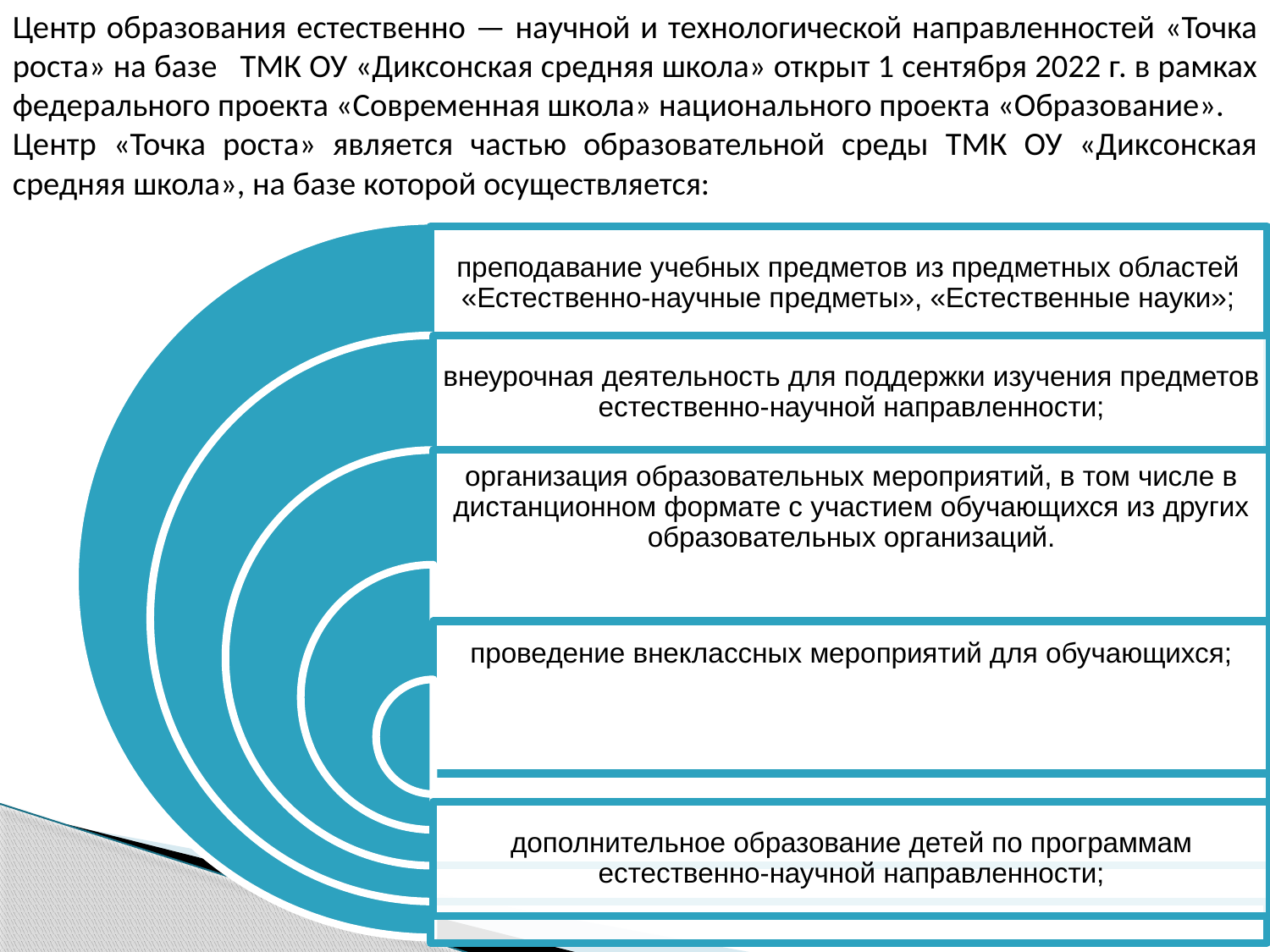

Центр образования естественно — научной и технологической направленностей «Точка роста» на базе   ТМК ОУ «Диксонская средняя школа» открыт 1 сентября 2022 г. в рамках федерального проекта «Современная школа» национального проекта «Образование».
Центр «Точка роста» является частью образовательной среды ТМК ОУ «Диксонская средняя школа», на базе которой осуществляется:

преподавание учебных предметов из предметных областей «Естественно-научные предметы», «Естественные науки»;
внеурочная деятельность для поддержки изучения предметов естественно-научной направленности;
организация образовательных мероприятий, в том числе в дистанционном формате с участием обучающихся из других образовательных организаций.
проведение внеклассных мероприятий для обучающихся;
дополнительное образование детей по программам естественно-научной направленности;